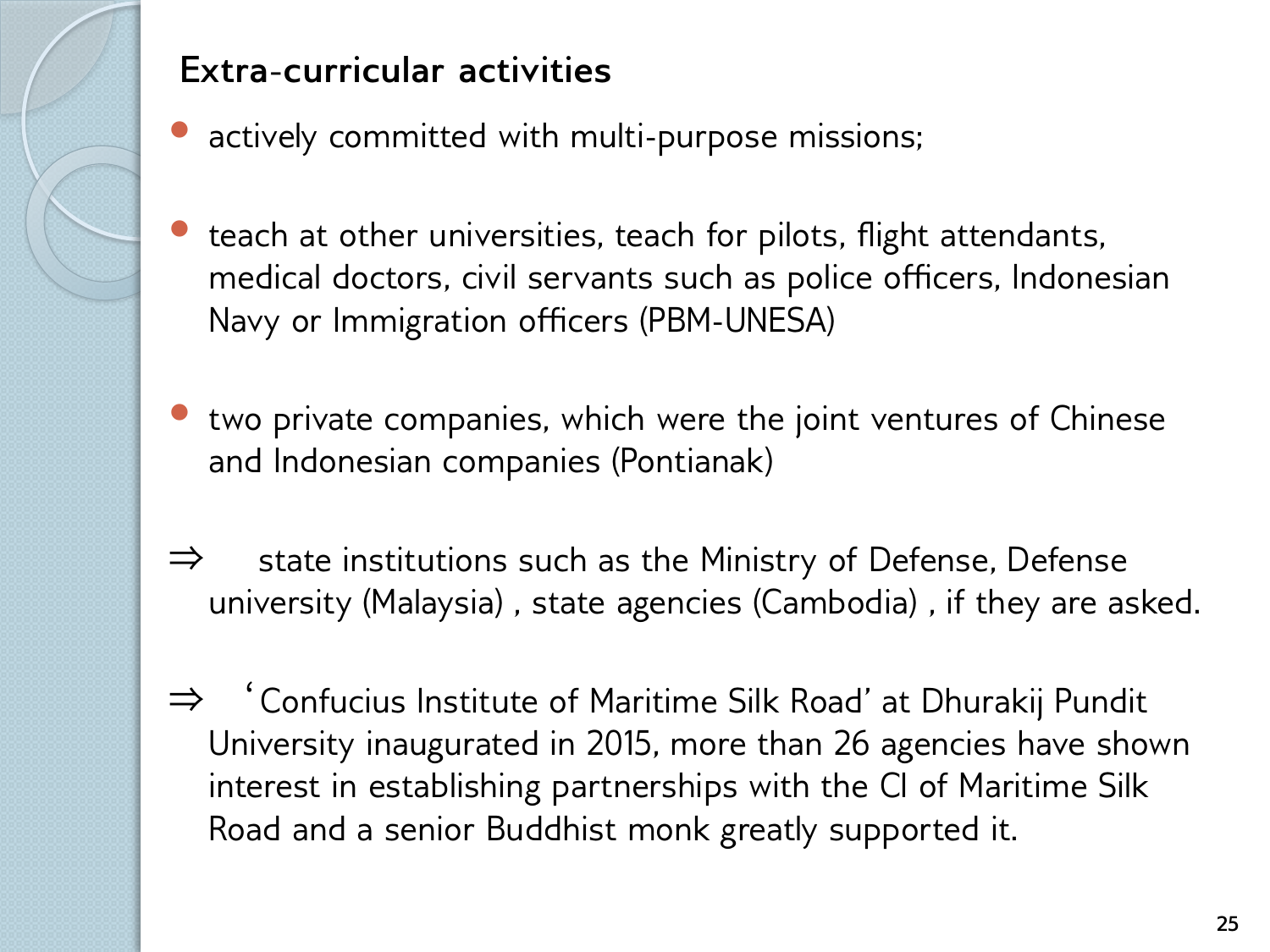

# Extra-curricular activities
actively committed with multi-purpose missions;

teach at other universities, teach for pilots, flight attendants, medical doctors, civil servants such as police officers, Indonesian Navy or Immigration officers (PBM-UNESA)

two private companies, which were the joint ventures of Chinese and Indonesian companies (Pontianak)

⇒ 　state institutions such as the Ministry of Defense, Defense university (Malaysia) , state agencies (Cambodia) , if they are asked.

⇒　‘Confucius Institute of Maritime Silk Road’ at Dhurakij Pundit University inaugurated in 2015, more than 26 agencies have shown interest in establishing partnerships with the CI of Maritime Silk Road and a senior Buddhist monk greatly supported it.
25